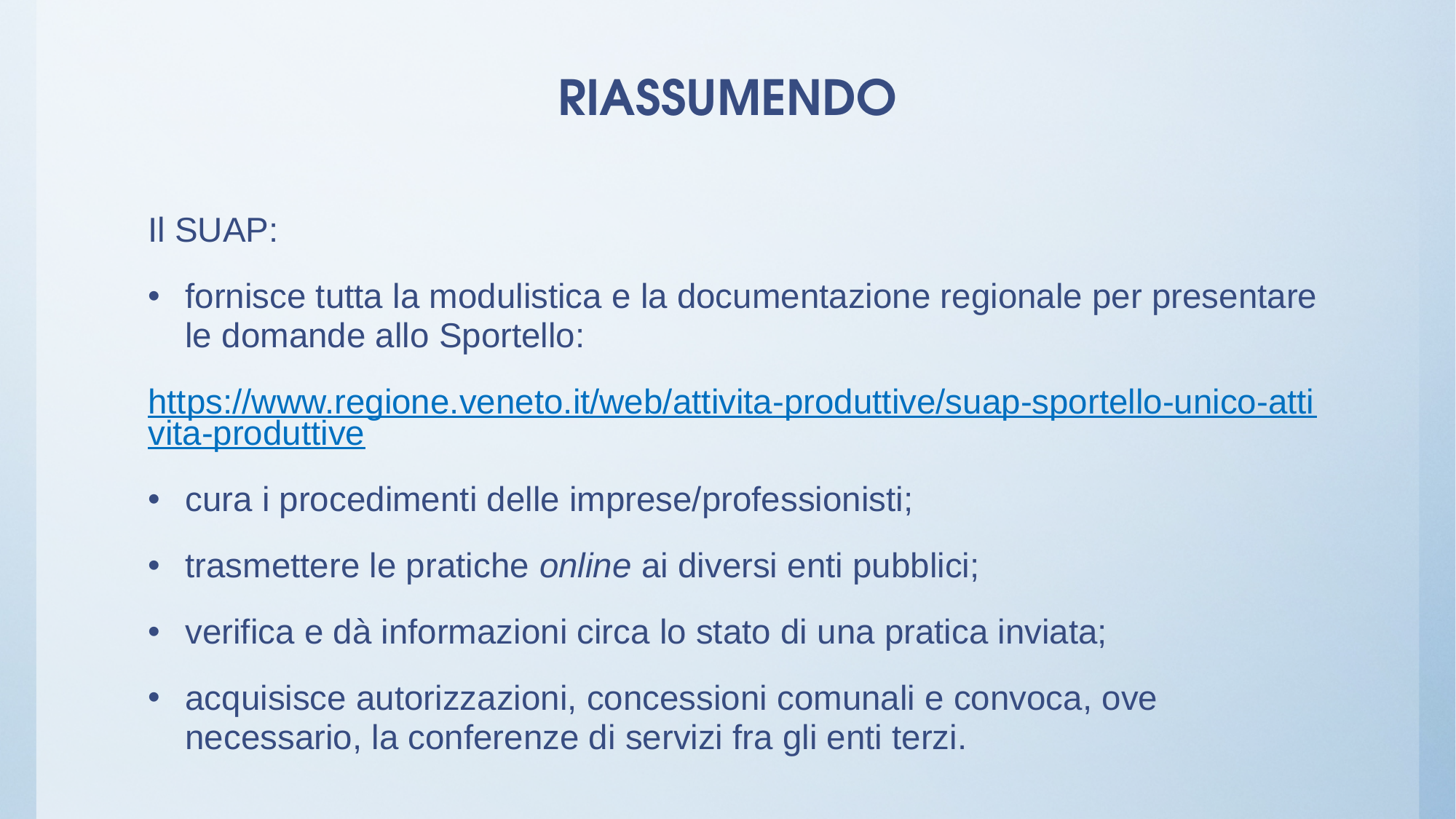

# RIASSUMENDO
Il SUAP:
fornisce tutta la modulistica e la documentazione regionale per presentare le domande allo Sportello:
https://www.regione.veneto.it/web/attivita-produttive/suap-sportello-unico-attivita-produttive
cura i procedimenti delle imprese/professionisti;
trasmettere le pratiche online ai diversi enti pubblici;
verifica e dà informazioni circa lo stato di una pratica inviata;
acquisisce autorizzazioni, concessioni comunali e convoca, ove necessario, la conferenze di servizi fra gli enti terzi.